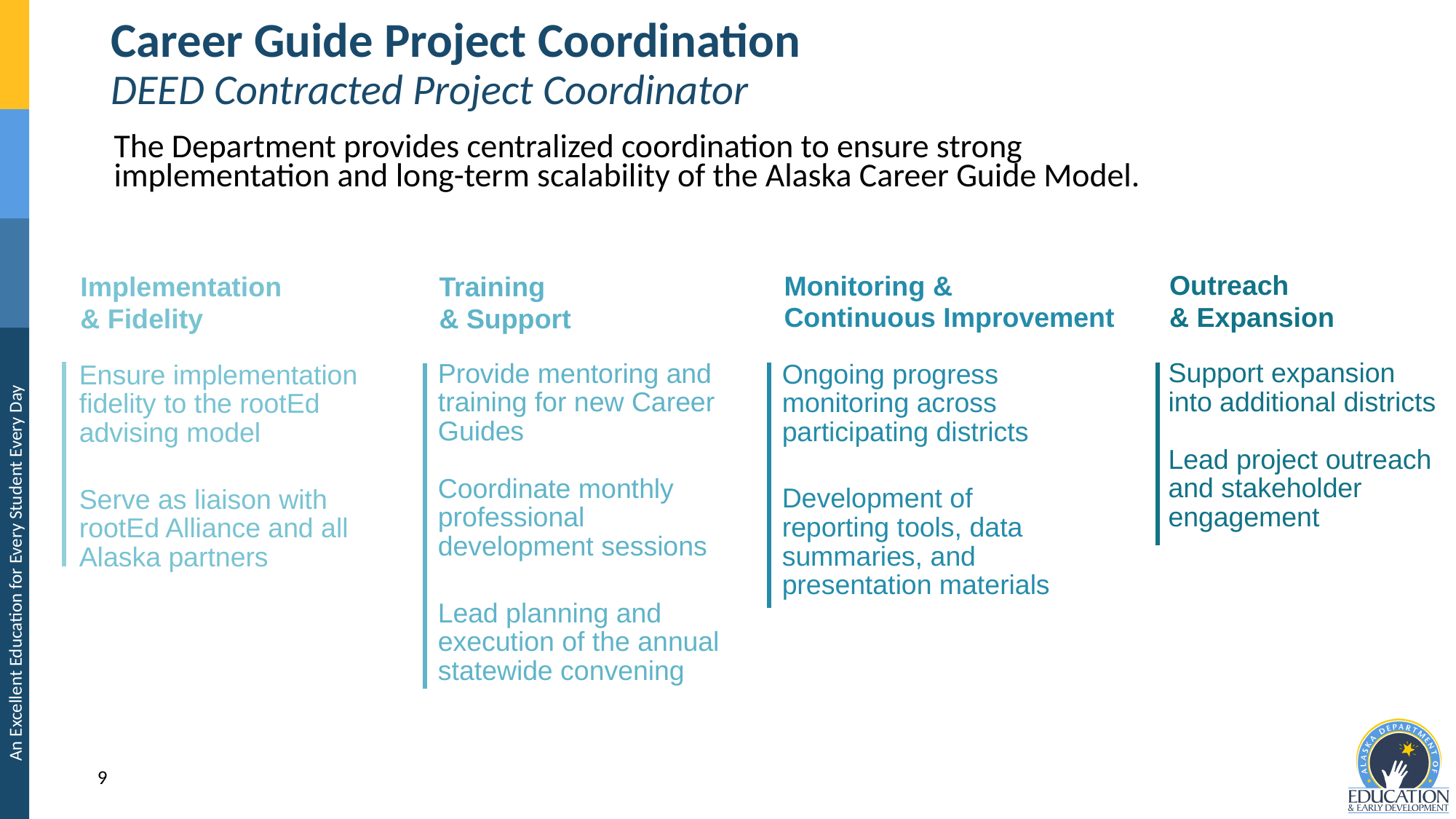

# Career Guide Project Coordination DEED Contracted Project Coordinator
The Department provides centralized coordination to ensure strong implementation and long-term scalability of the Alaska Career Guide Model.
Outreach
& Expansion
Monitoring &
Continuous Improvement
Implementation
& Fidelity
Training
& Support
Support expansion
into additional districts
Lead project outreach and stakeholder engagement
Provide mentoring and training for new Career Guides
Coordinate monthly professional development sessions
Lead planning and execution of the annual statewide convening
Ongoing progress monitoring across participating districts
Development of reporting tools, data summaries, and presentation materials
Ensure implementation fidelity to the rootEd advising model
Serve as liaison with rootEd Alliance and all Alaska partners

9